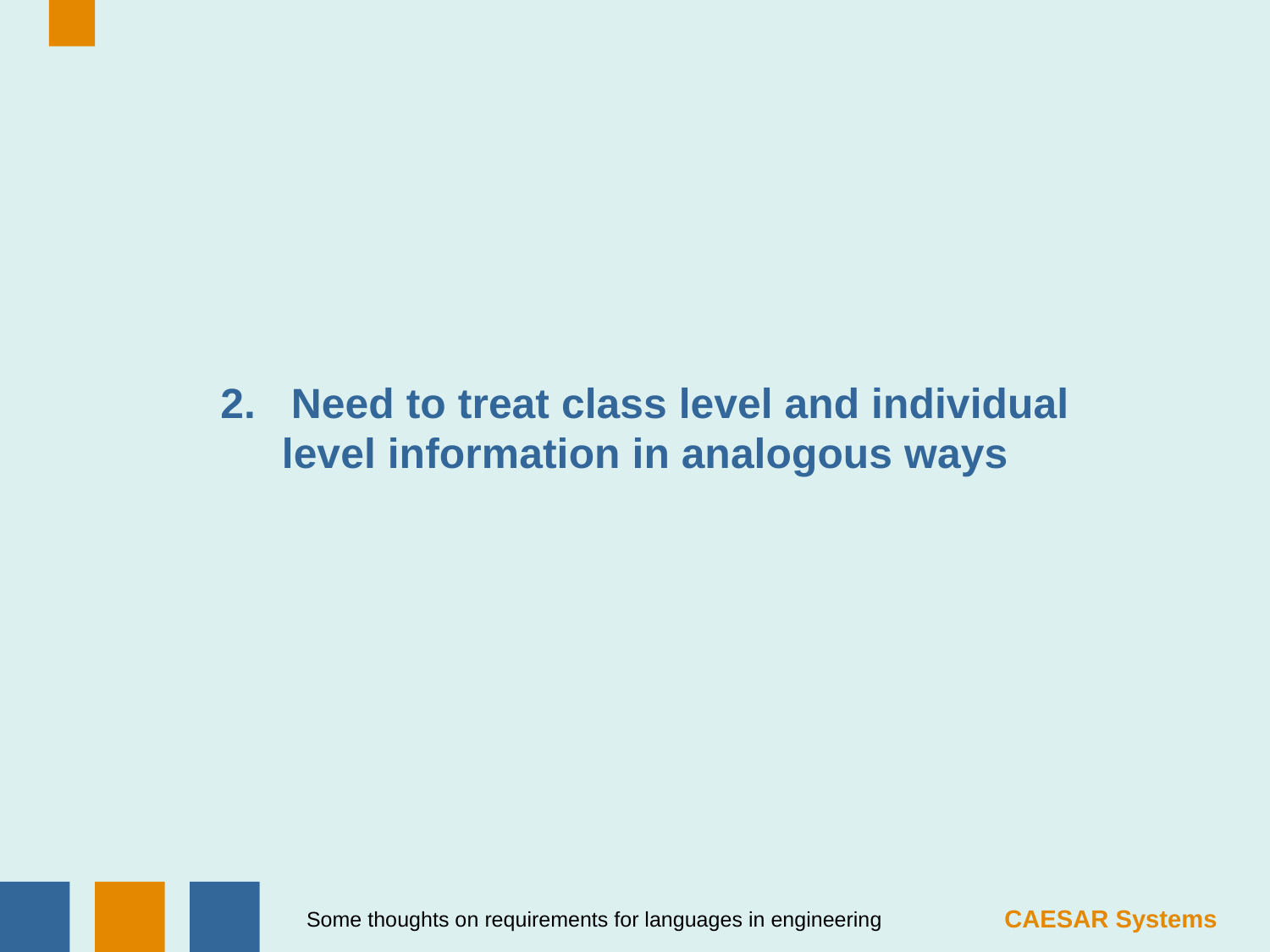

# 2.   Need to treat class level and individual level information in analogous ways